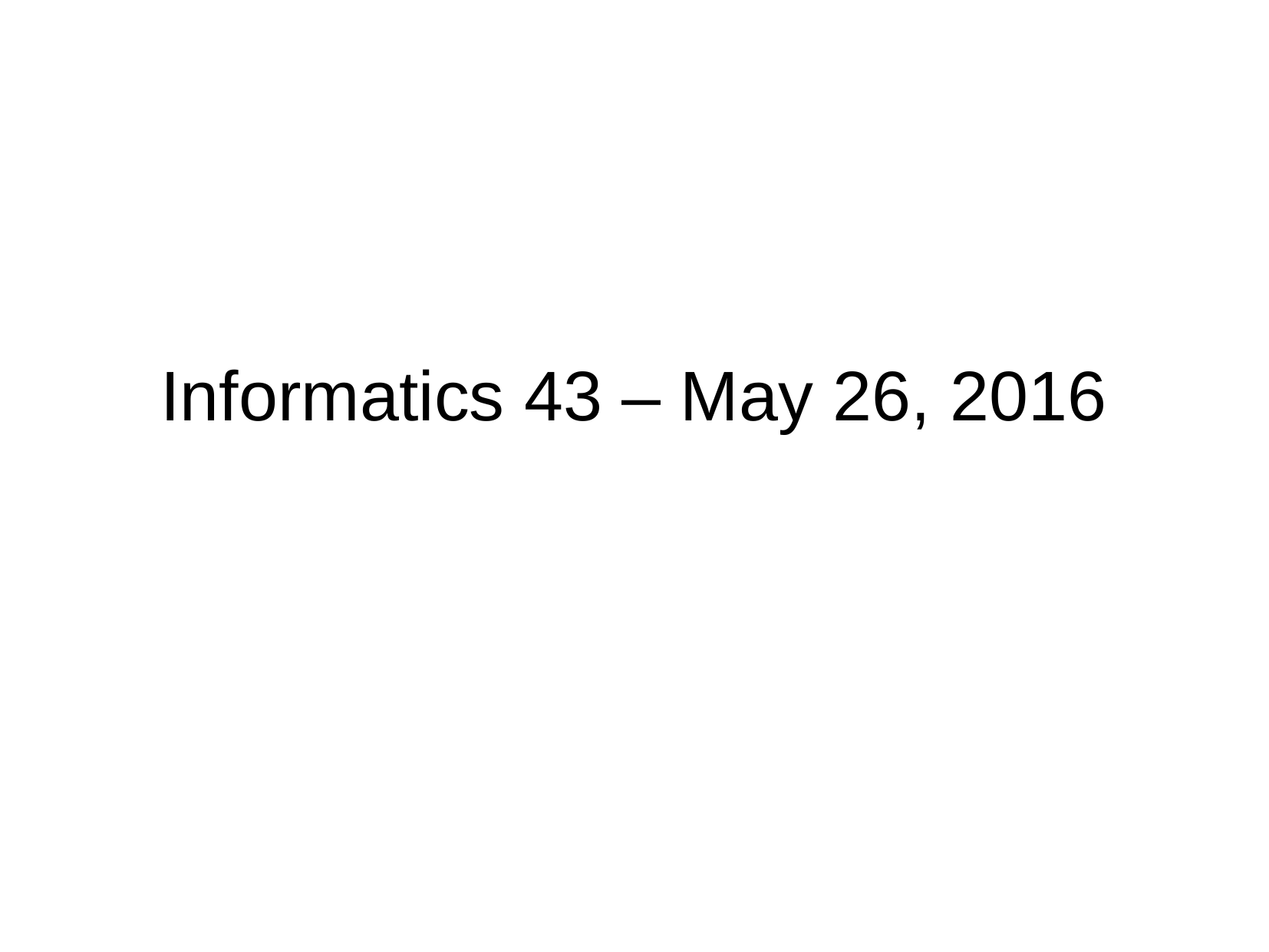

# Informatics 43 – May 26, 2016